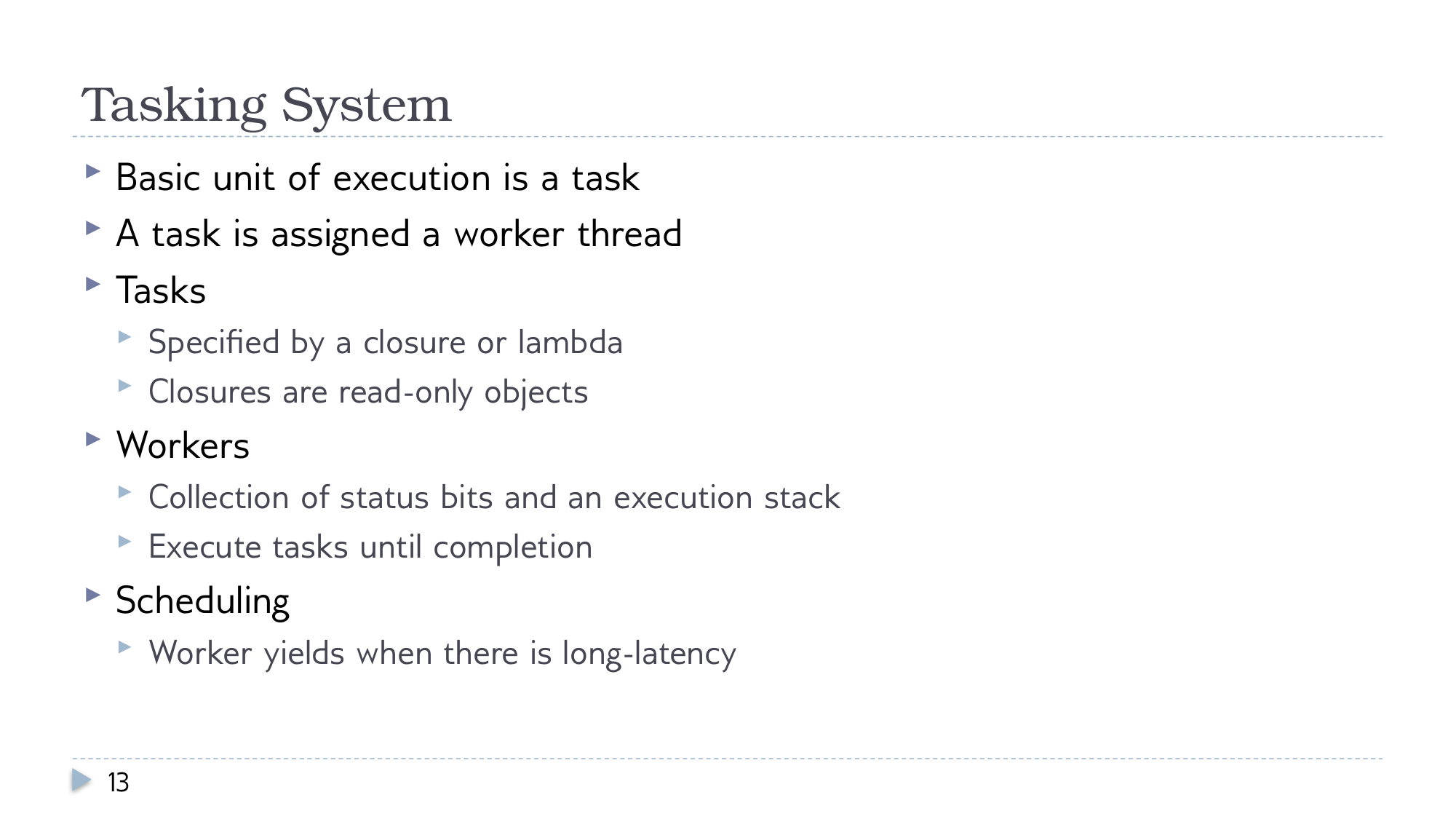

# Tasking System
Basic unit of execution is a task
A task is assigned a worker thread
Tasks
Specified by a closure or lambda
Closures are read-only objects
Workers
Collection of status bits and an execution stack
Execute tasks until completion
Scheduling
Worker yields when there is long-latency
13